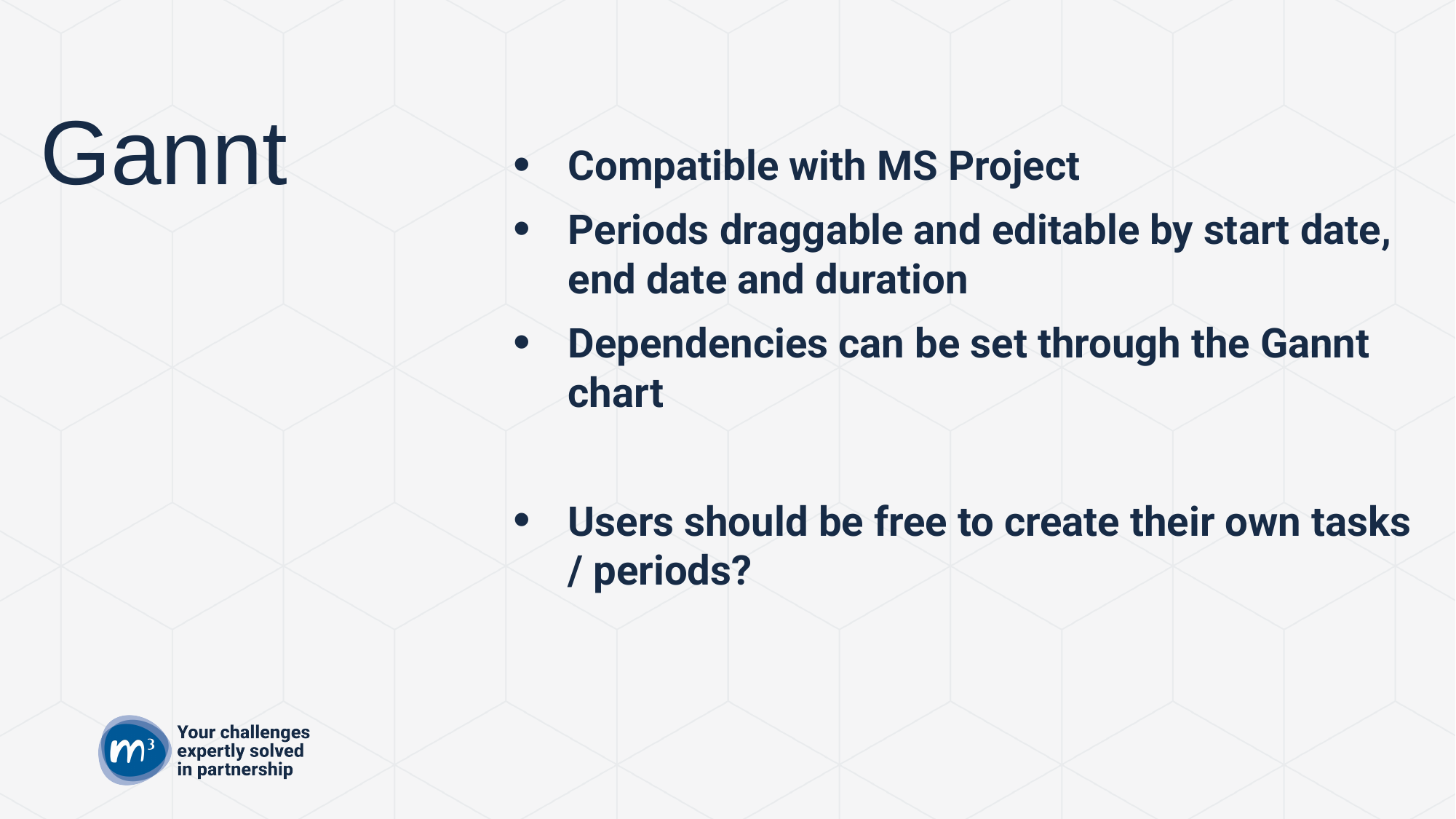

Compatible with MS Project
Periods draggable and editable by start date, end date and duration
Dependencies can be set through the Gannt chart

Users should be free to create their own tasks / periods?

# Gannt